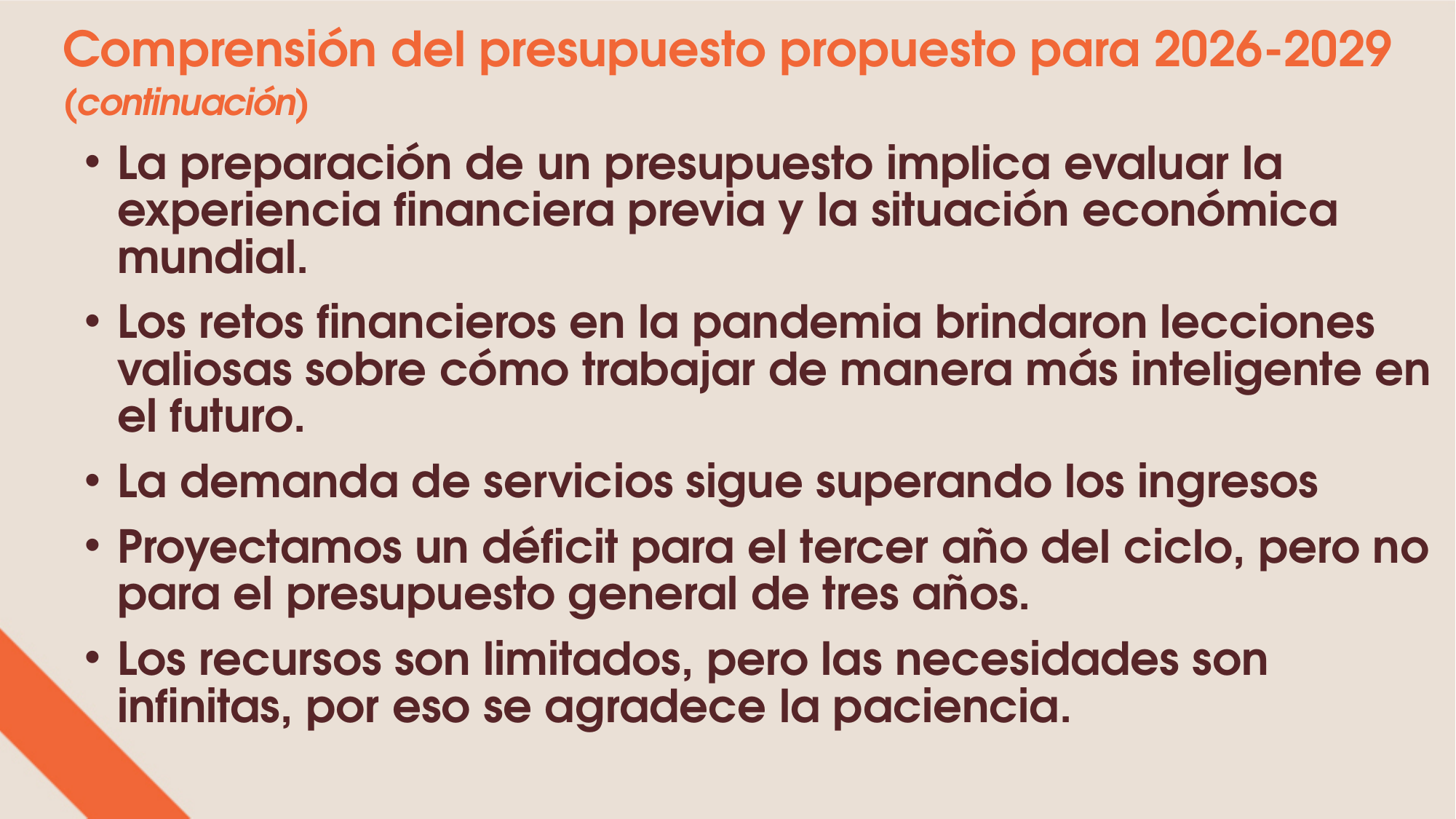

Comprensión del presupuesto propuesto para 2026-2029 (continuación)
La preparación de un presupuesto implica evaluar la experiencia financiera previa y la situación económica mundial.
Los retos financieros en la pandemia brindaron lecciones valiosas sobre cómo trabajar de manera más inteligente en el futuro.
La demanda de servicios sigue superando los ingresos
Proyectamos un déficit para el tercer año del ciclo, pero no para el presupuesto general de tres años.
Los recursos son limitados, pero las necesidades son infinitas, por eso se agradece la paciencia.